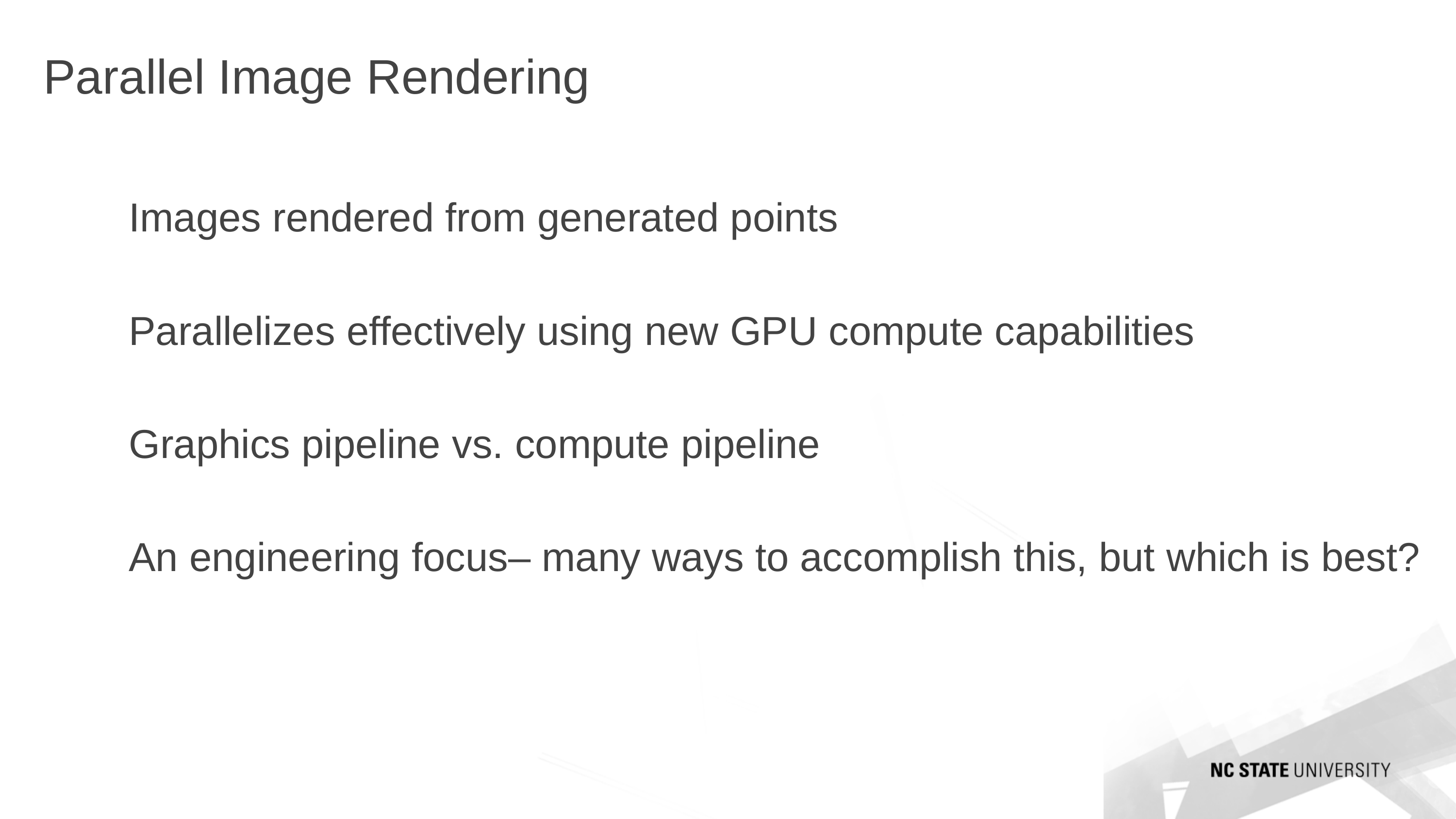

# Parallel Image Rendering
Images rendered from generated points

Parallelizes effectively using new GPU compute capabilities

Graphics pipeline vs. compute pipeline

An engineering focus– many ways to accomplish this, but which is best?